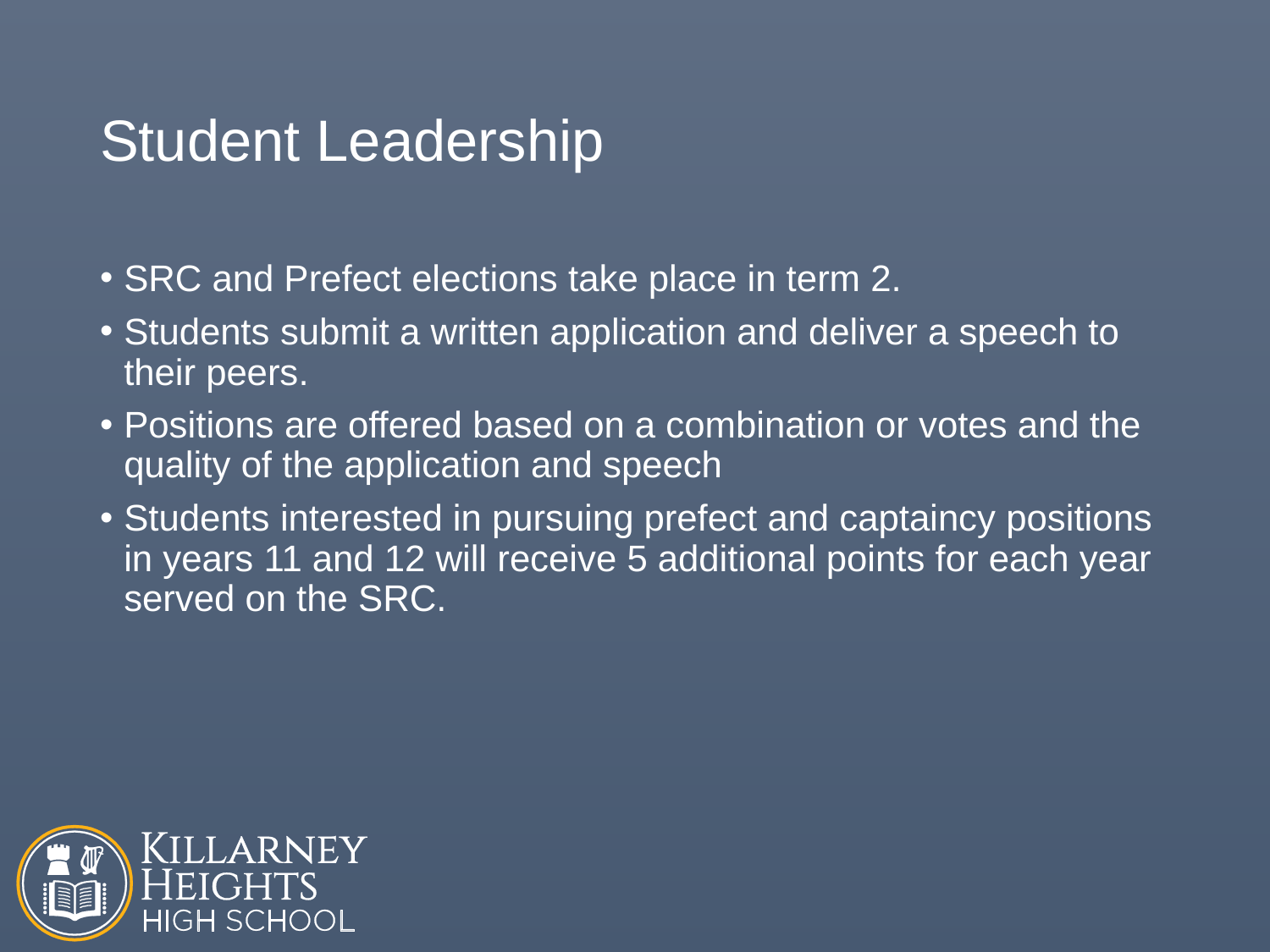

# Student Leadership
SRC and Prefect elections take place in term 2.
Students submit a written application and deliver a speech to their peers.
Positions are offered based on a combination or votes and the quality of the application and speech
Students interested in pursuing prefect and captaincy positions in years 11 and 12 will receive 5 additional points for each year served on the SRC.